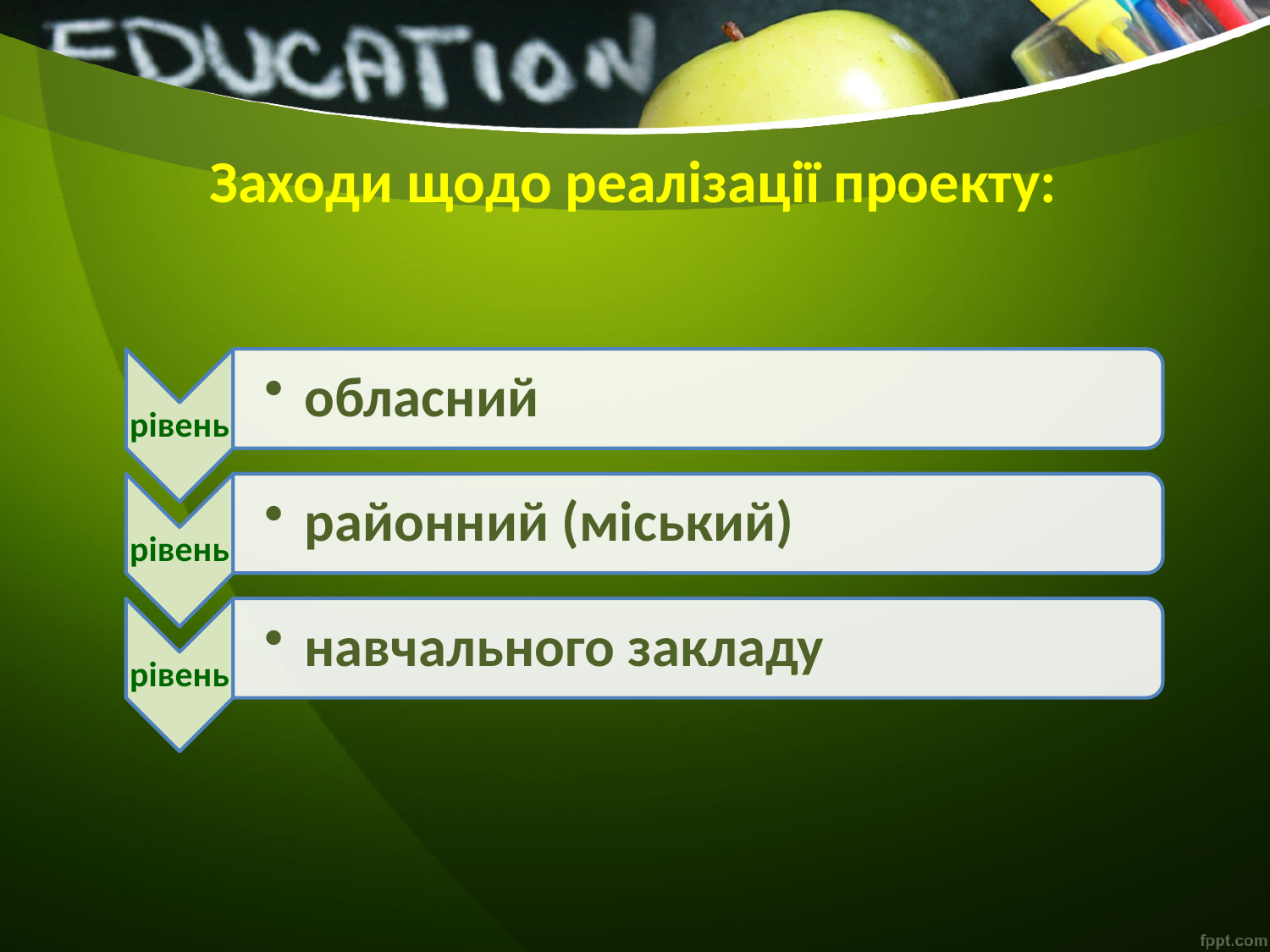

# Заходи щодо реалізації проекту:
рівень
обласний
рівень
районний (міський)
рівень
навчального закладу